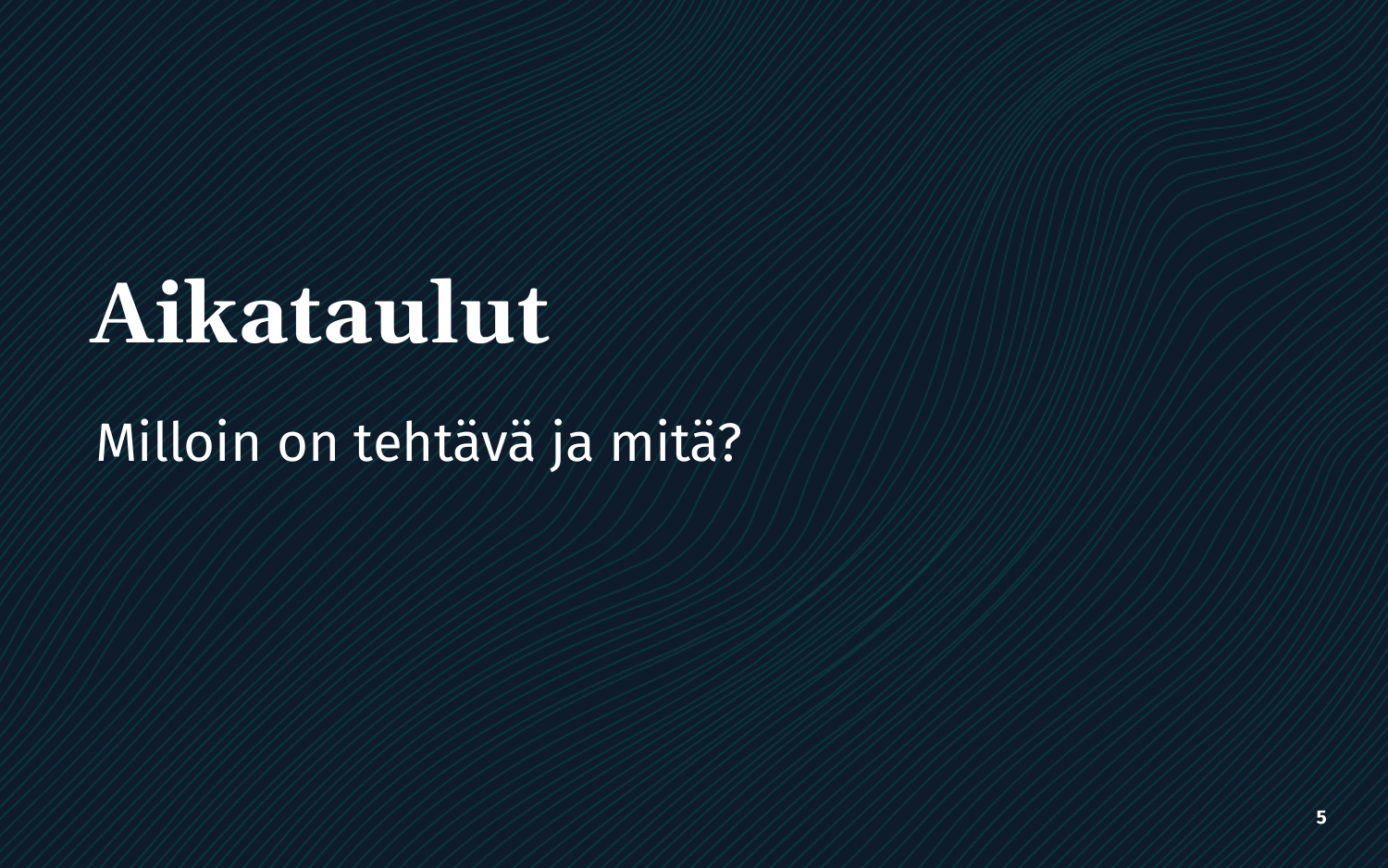

# Aikataulut
Milloin on tehtävä ja mitä?
5